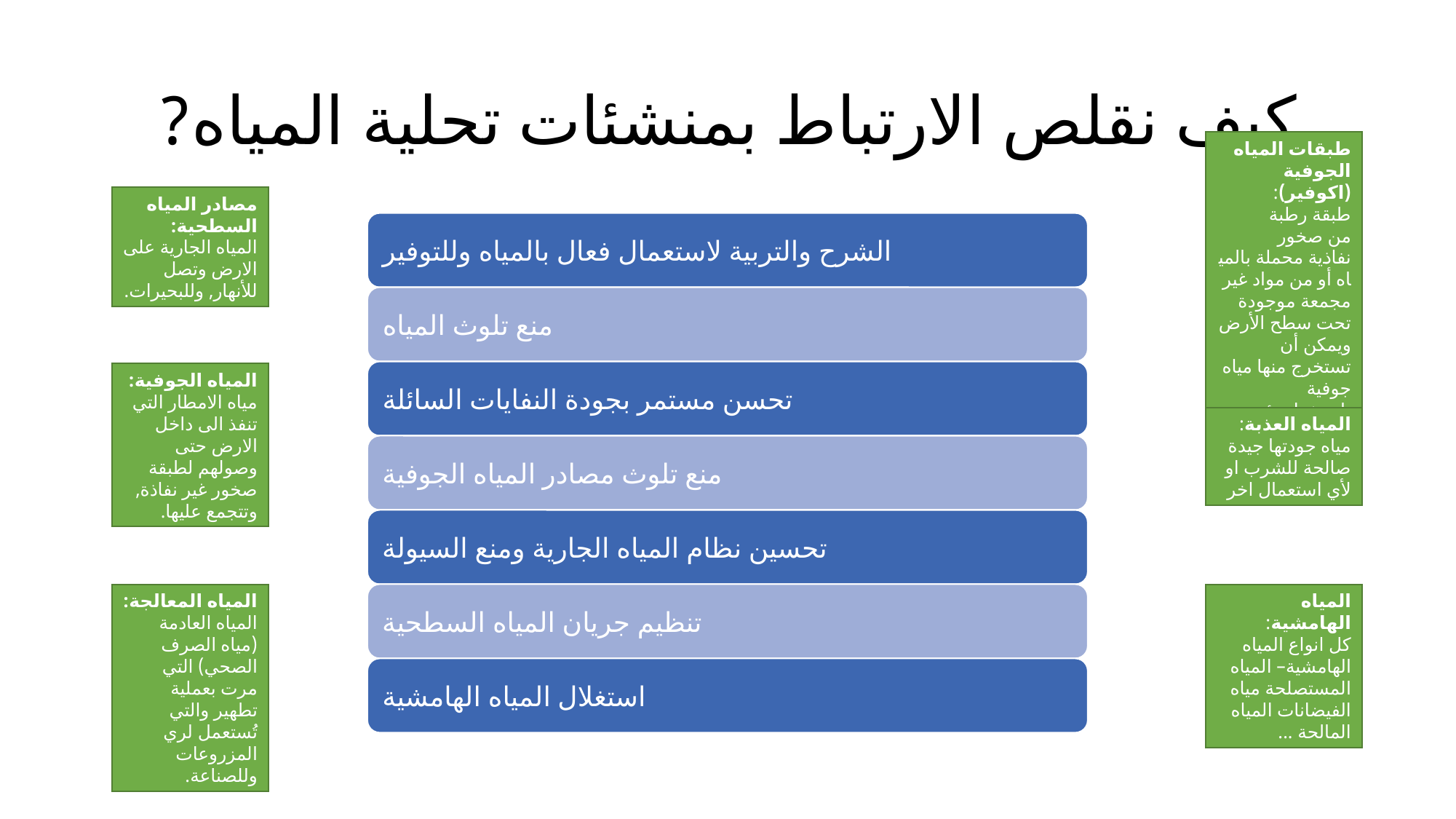

# كيف نقلص الارتباط بمنشئات تحلية المياه?
طبقات المياه الجوفية (اكوفير):
طبقة رطبة من صخور نفاذية محملة بالمياه أو من مواد غير مجمعة موجودة تحت سطح الأرض ويمكن أن تستخرج منها مياه جوفية باستخدام بئر ماء للاستفادة منها.
مصادر المياه السطحية:
المياه الجارية على الارض وتصل للأنهار, وللبحيرات.
منع تلوث مصادر المياه الجوفية
تحسين نظام المياه الجارية ومنع السيولة
تنظيم جريان المياه السطحية
تحسن مستمر بجودة النفايات السائلة
منع تلوث المياه
المياه الجوفية:
مياه الامطار التي تنفذ الى داخل الارض حتى وصولهم لطبقة صخور غير نفاذة, وتتجمع عليها.
المياه العذبة:
مياه جودتها جيدة  صالحة للشرب او لأي استعمال اخر
المياه المعالجة:
المياه العادمة (مياه الصرف الصحي) التي مرت بعملية تطهير والتي تُستعمل لري المزروعات وللصناعة.
المياه الهامشية:
كل انواع المياه الهامشية– المياه المستصلحة مياه الفيضانات المياه المالحة ...